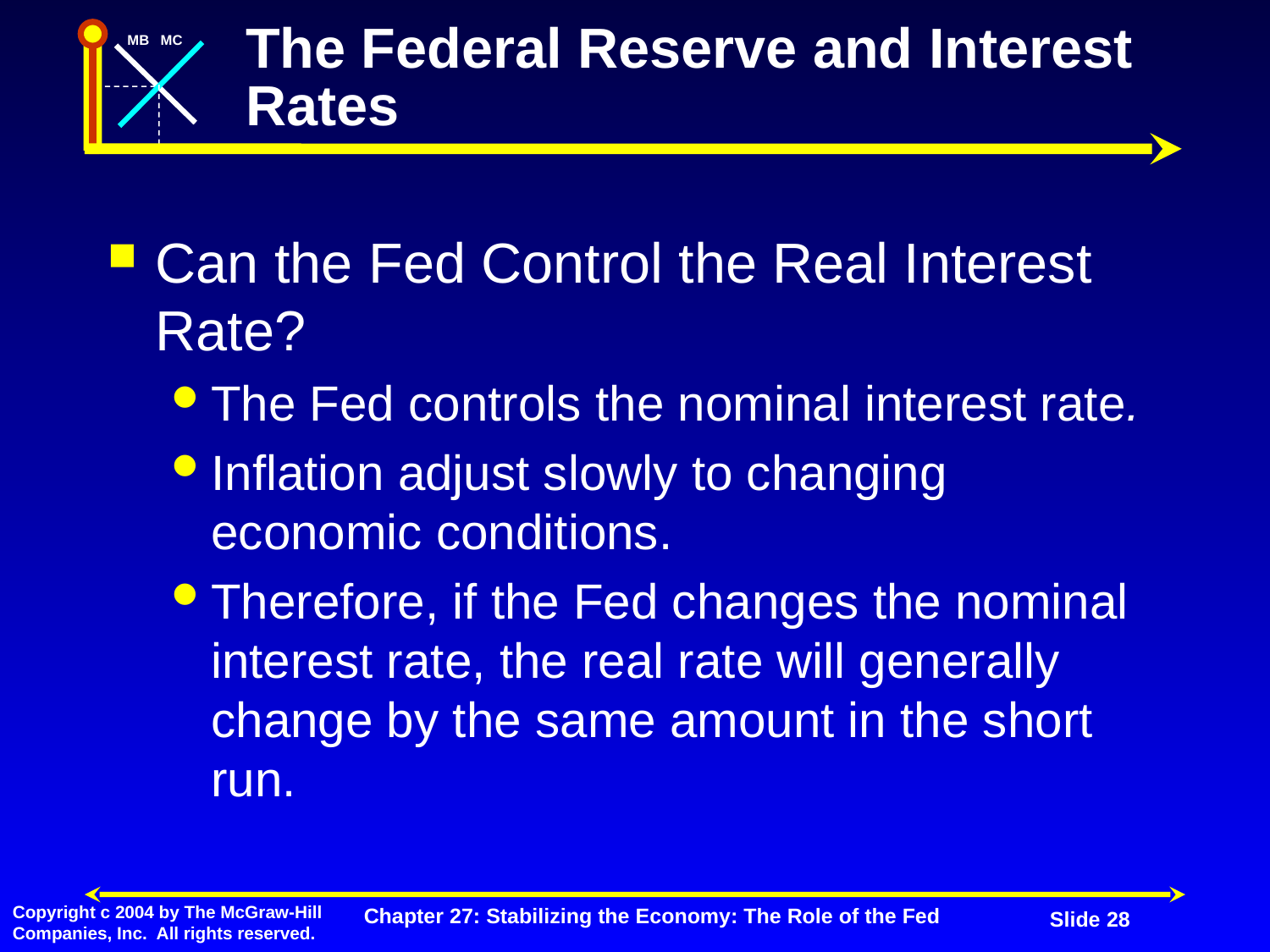

# The Federal Reserve and Interest Rates
Can the Fed Control the Real Interest Rate?
The Fed controls the nominal interest rate.
Inflation adjust slowly to changing economic conditions.
Therefore, if the Fed changes the nominal interest rate, the real rate will generally change by the same amount in the short run.
Chapter 27: Stabilizing the Economy: The Role of the Fed
Slide 28